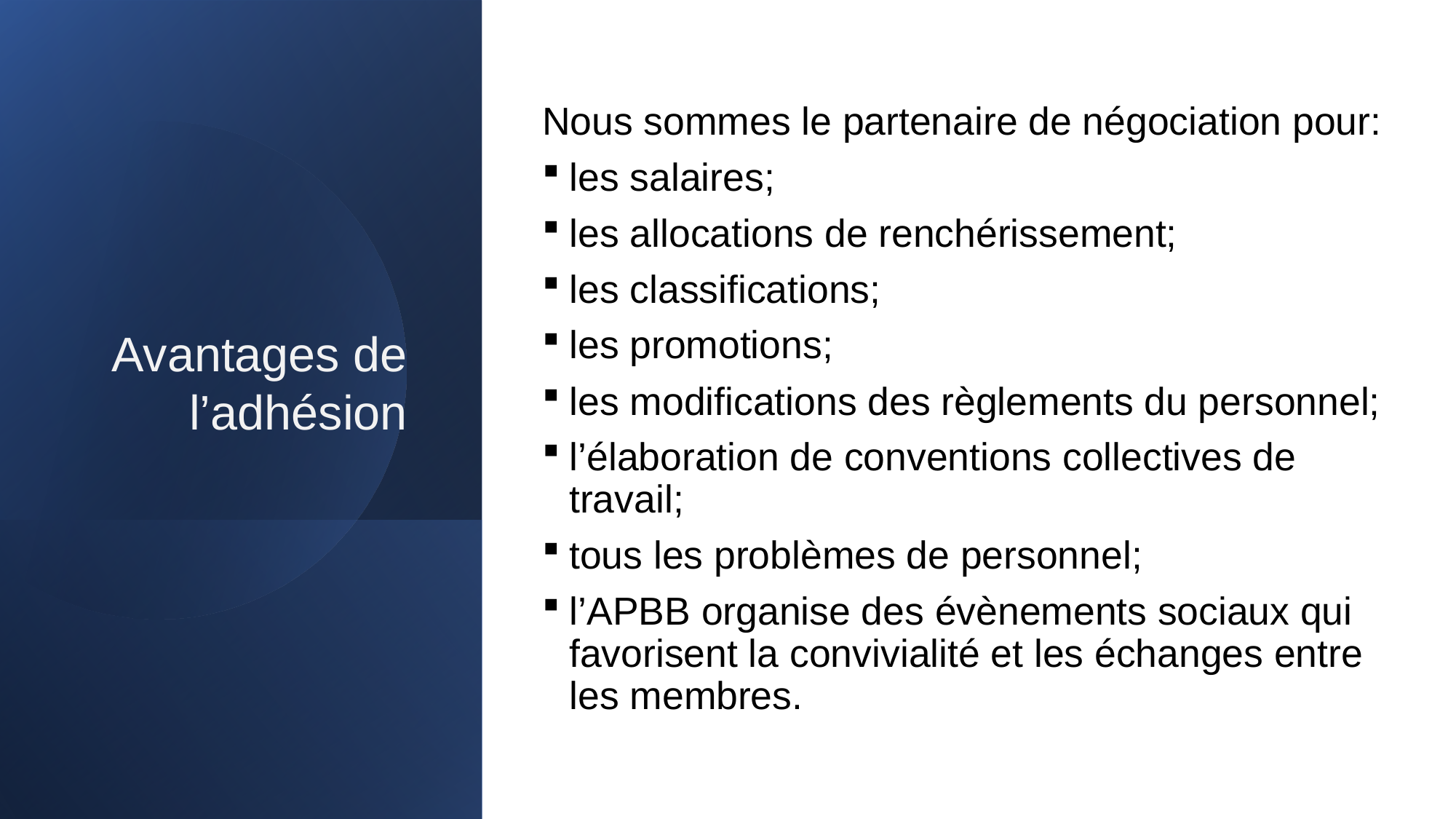

Nous sommes le partenaire de négociation pour:
les salaires;
les allocations de renchérissement;
les classifications;
les promotions;
les modifications des règlements du personnel;
l’élaboration de conventions collectives de travail;
tous les problèmes de personnel;
l’APBB organise des évènements sociaux qui favorisent la convivialité et les échanges entre les membres.

Avantages de l’adhésion